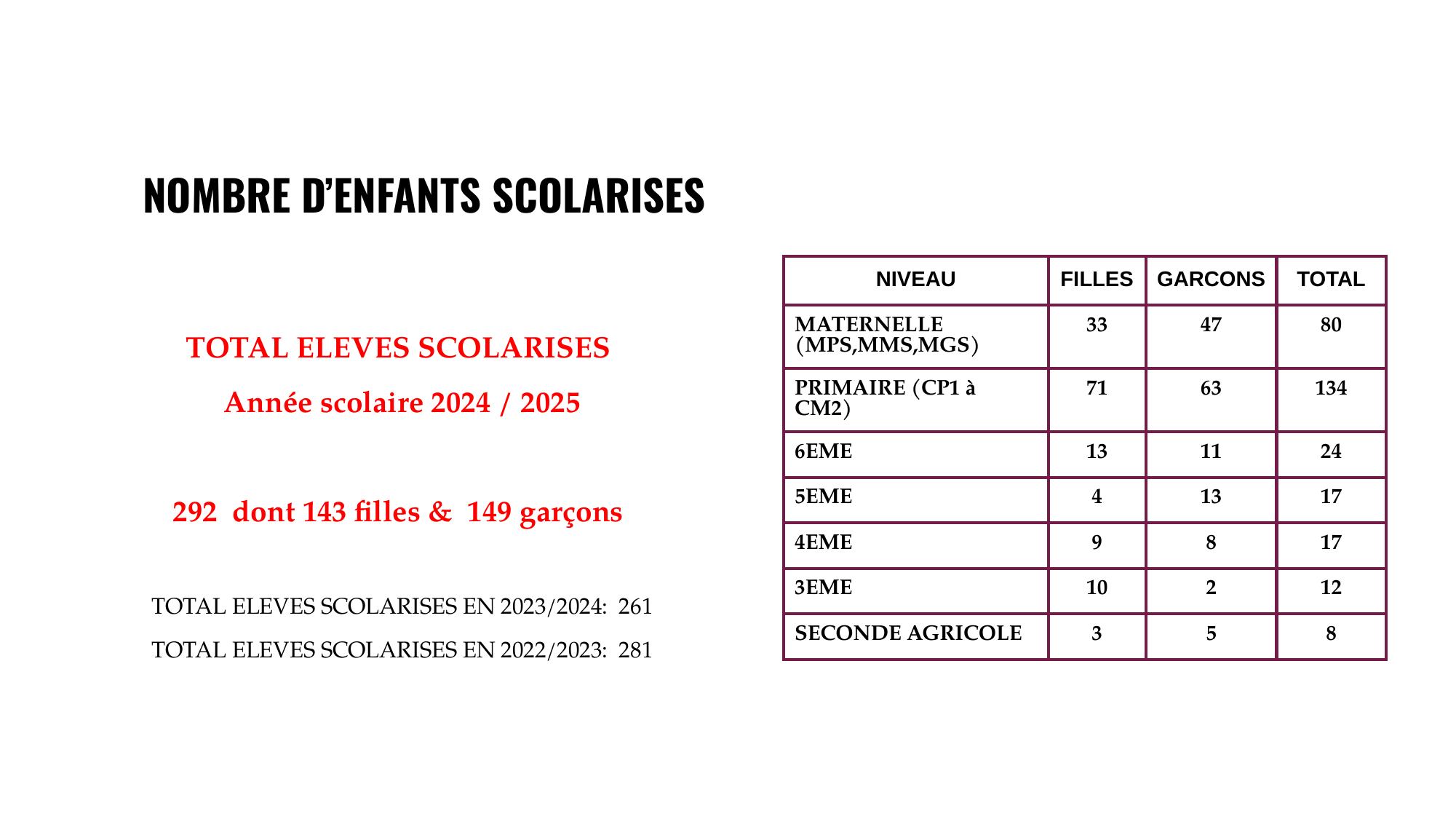

# NOMBRE D’ENFANTS SCOLARISES
| NIVEAU | FILLES | GARCONS | TOTAL |
| --- | --- | --- | --- |
| MATERNELLE (MPS,MMS,MGS) | 33 | 47 | 80 |
| PRIMAIRE (CP1 à CM2) | 71 | 63 | 134 |
| 6EME | 13 | 11 | 24 |
| 5EME | 4 | 13 | 17 |
| 4EME | 9 | 8 | 17 |
| 3EME | 10 | 2 | 12 |
| SECONDE AGRICOLE | 3 | 5 | 8 |

TOTAL ELEVES SCOLARISES
Année scolaire 2024 / 2025

292  dont 143 filles &  149 garçons

TOTAL ELEVES SCOLARISES EN 2023/2024:  261
TOTAL ELEVES SCOLARISES EN 2022/2023:  281